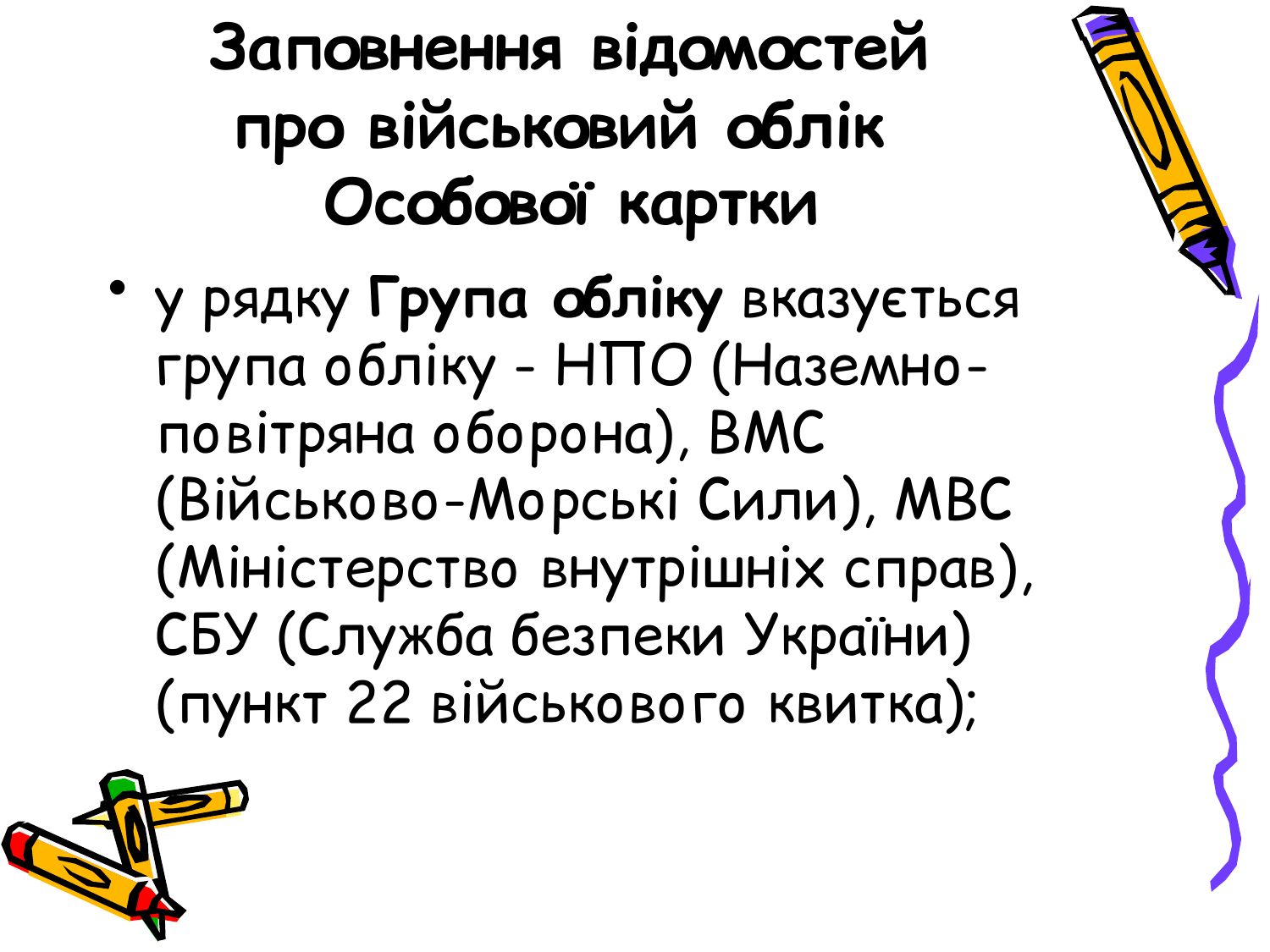

# Заповнення відомостей про військовий облік Особової картки
у рядку Група обліку вказується група обліку - НПО (Наземно-повітряна оборона), ВМС (Військово-Морські Сили), МВС (Міністерство внутрішніх справ), СБУ (Служба безпеки України) (пункт 22 військового квитка);